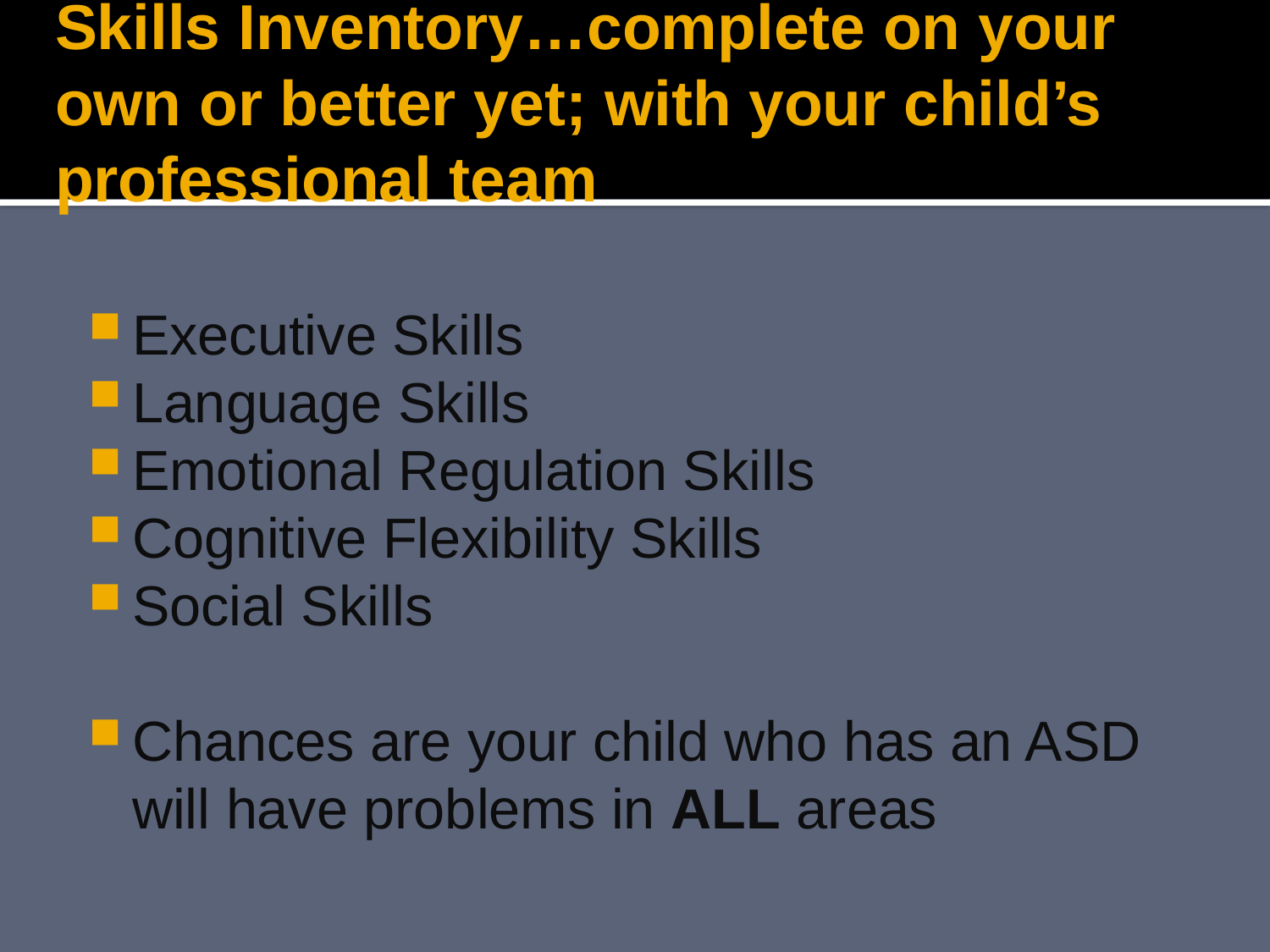

# Skills Inventory…complete on your own or better yet; with your child’s professional team
Executive Skills
Language Skills
Emotional Regulation Skills
Cognitive Flexibility Skills
Social Skills

Chances are your child who has an ASD will have problems in ALL areas